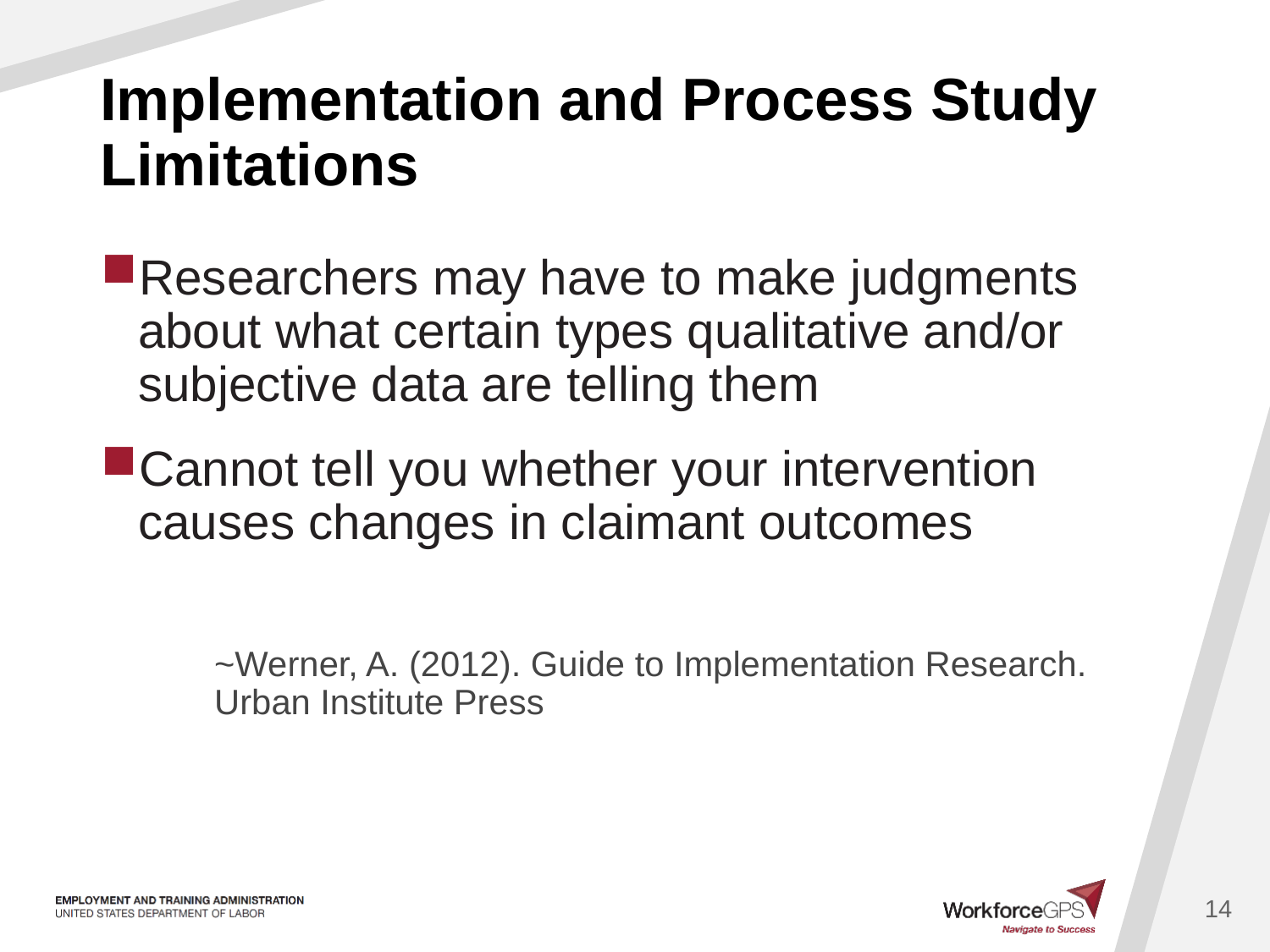

# Implementation and Process Study Limitations
Researchers may have to make judgments about what certain types qualitative and/or subjective data are telling them
Cannot tell you whether your intervention causes changes in claimant outcomes

~Werner, A. (2012). Guide to Implementation Research. Urban Institute Press
14